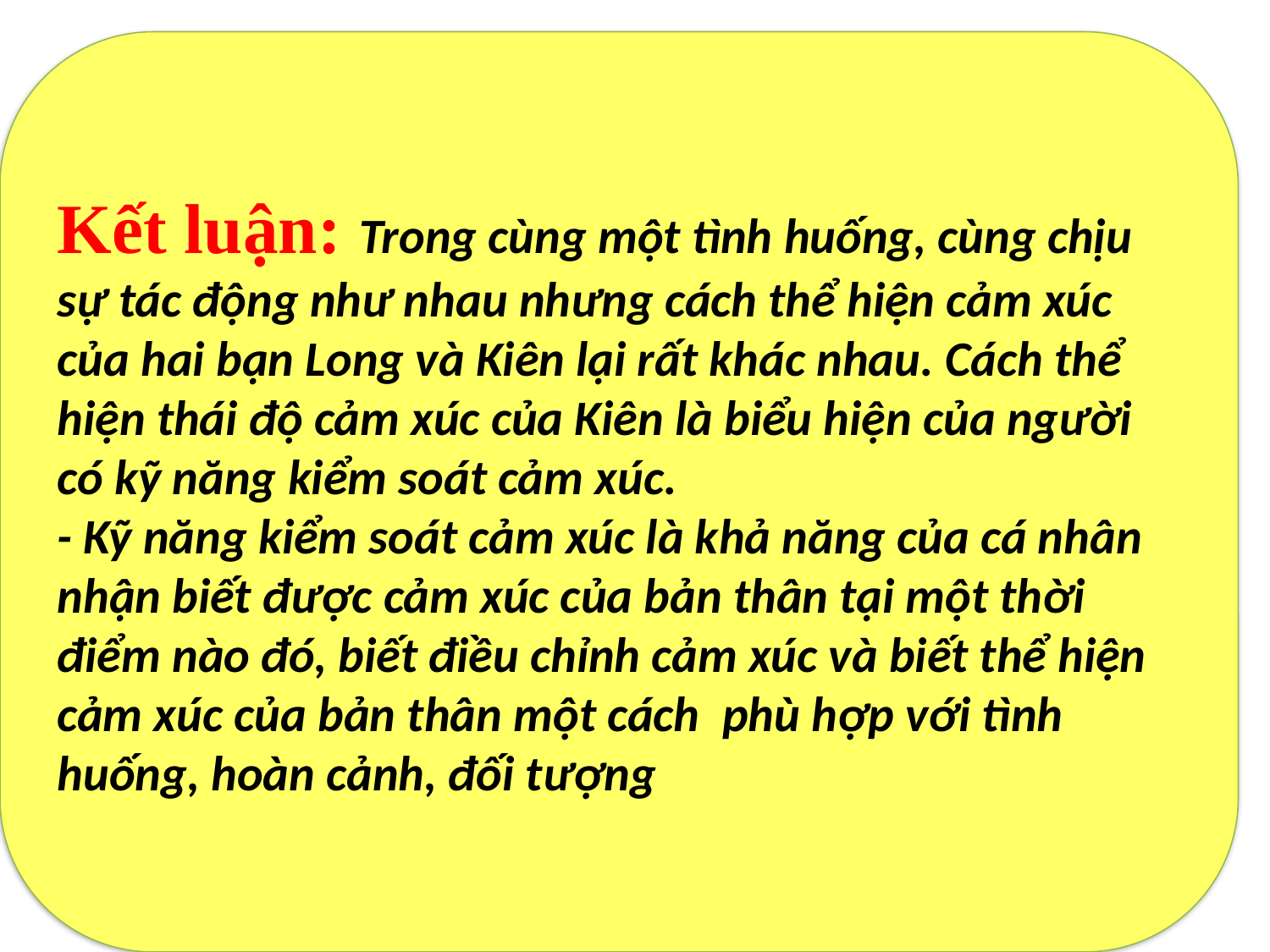

Kết luận: Trong cùng một tình huống, cùng chịu sự tác động như nhau nhưng cách thể hiện cảm xúc của hai bạn Long và Kiên lại rất khác nhau. Cách thể hiện thái độ cảm xúc của Kiên là biểu hiện của người có kỹ năng kiểm soát cảm xúc.
- Kỹ năng kiểm soát cảm xúc là khả năng của cá nhân nhận biết được cảm xúc của bản thân tại một thời điểm nào đó, biết điều chỉnh cảm xúc và biết thể hiện cảm xúc của bản thân một cách  phù hợp với tình huống, hoàn cảnh, đối tượng